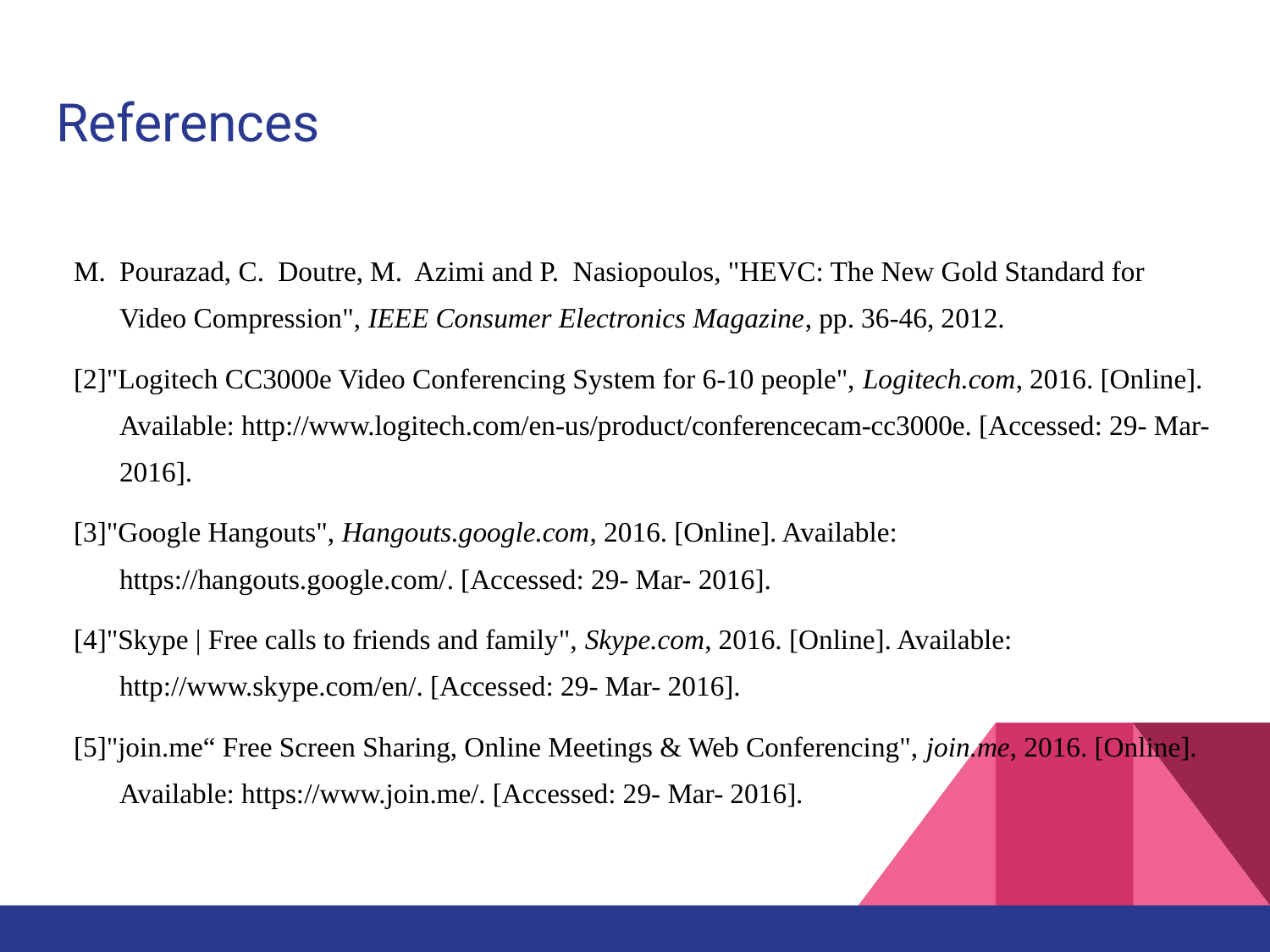

# References
M.  Pourazad, C.  Doutre, M.  Azimi and P.  Nasiopoulos, "HEVC: The New Gold Standard for Video Compression", IEEE Consumer Electronics Magazine, pp. 36-46, 2012.
[2]"Logitech CC3000e Video Conferencing System for 6-10 people", Logitech.com, 2016. [Online]. Available: http://www.logitech.com/en-us/product/conferencecam-cc3000e. [Accessed: 29- Mar- 2016].
[3]"Google Hangouts", Hangouts.google.com, 2016. [Online]. Available: https://hangouts.google.com/. [Accessed: 29- Mar- 2016].
[4]"Skype | Free calls to friends and family", Skype.com, 2016. [Online]. Available: http://www.skype.com/en/. [Accessed: 29- Mar- 2016].
[5]"join.me“ Free Screen Sharing, Online Meetings & Web Conferencing", join.me, 2016. [Online]. Available: https://www.join.me/. [Accessed: 29- Mar- 2016].